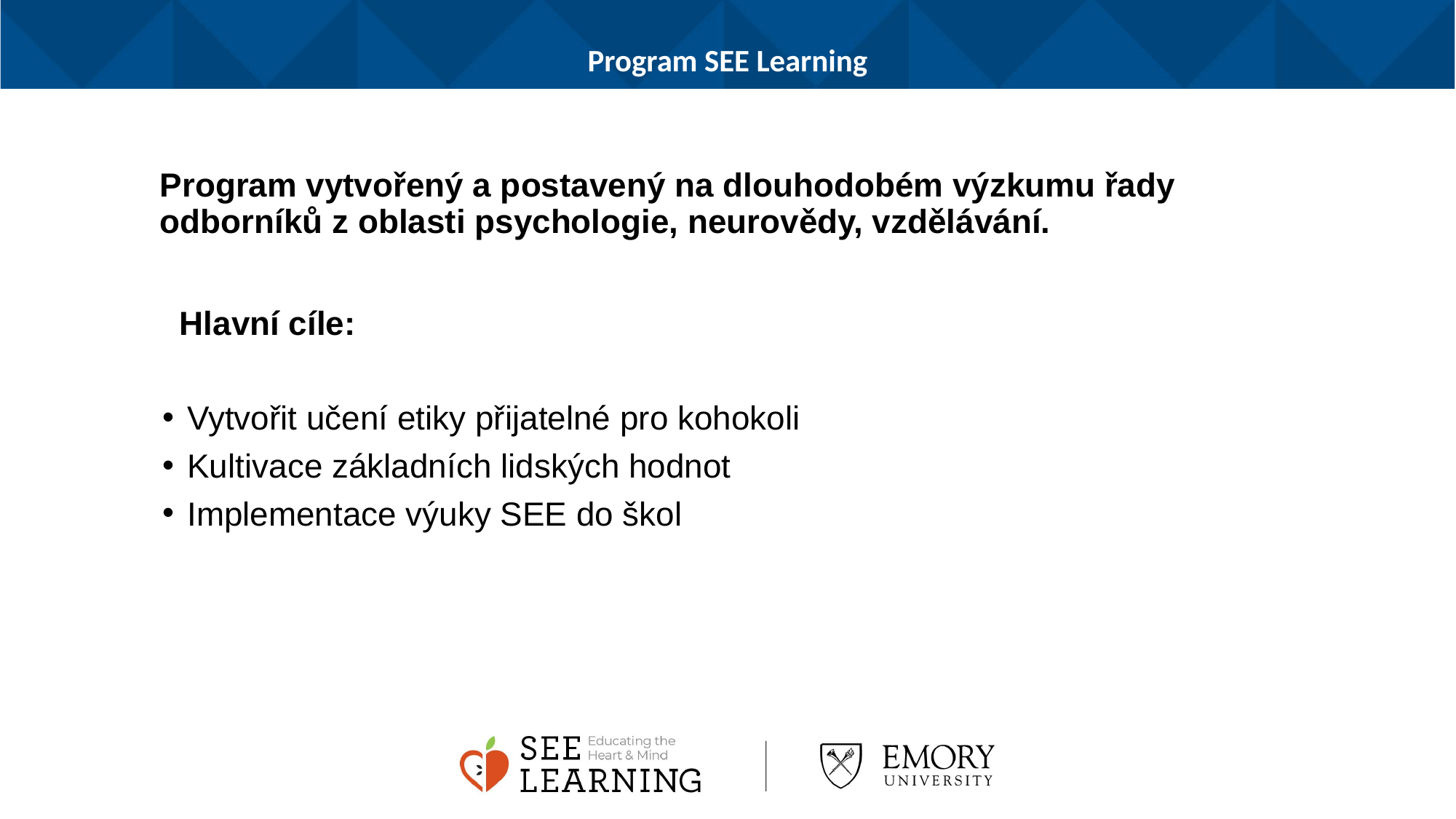

# Program SEE Learning

Program vytvořený a postavený na dlouhodobém výzkumu řady odborníků z oblasti psychologie, neurovědy, vzdělávání.

        Hlavní cíle:

Vytvořit učení etiky přijatelné pro kohokoli
Kultivace základních lidských hodnot
Implementace výuky SEE do škol